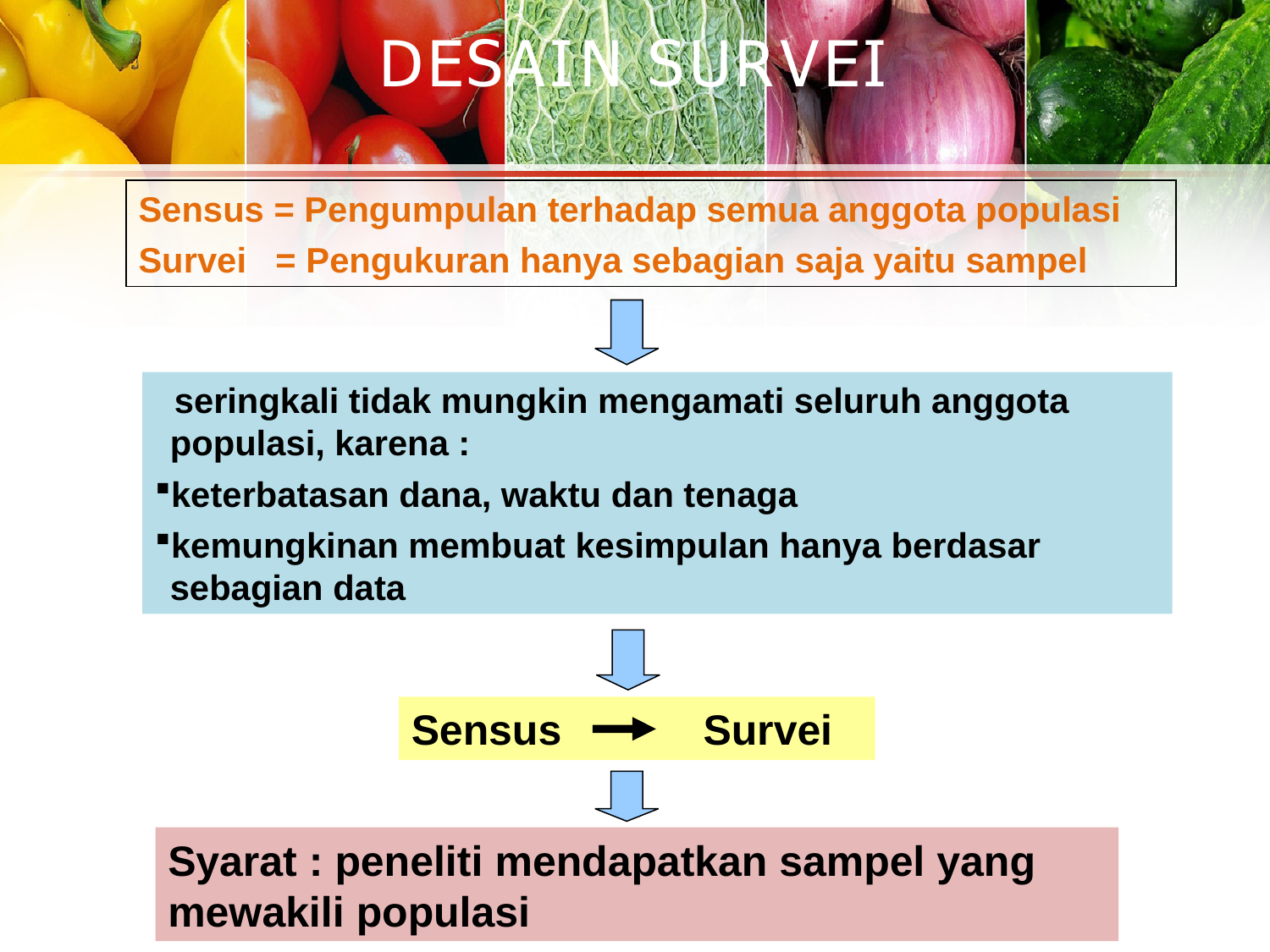

# DESAIN SURVEI
Sensus = Pengumpulan terhadap semua anggota populasi
Survei   = Pengukuran hanya sebagian saja yaitu sampel

  seringkali tidak mungkin mengamati seluruh anggota populasi, karena :
keterbatasan dana, waktu dan tenaga
kemungkinan membuat kesimpulan hanya berdasar sebagian data

Sensus            Survei

Syarat : peneliti mendapatkan sampel yang mewakili populasi